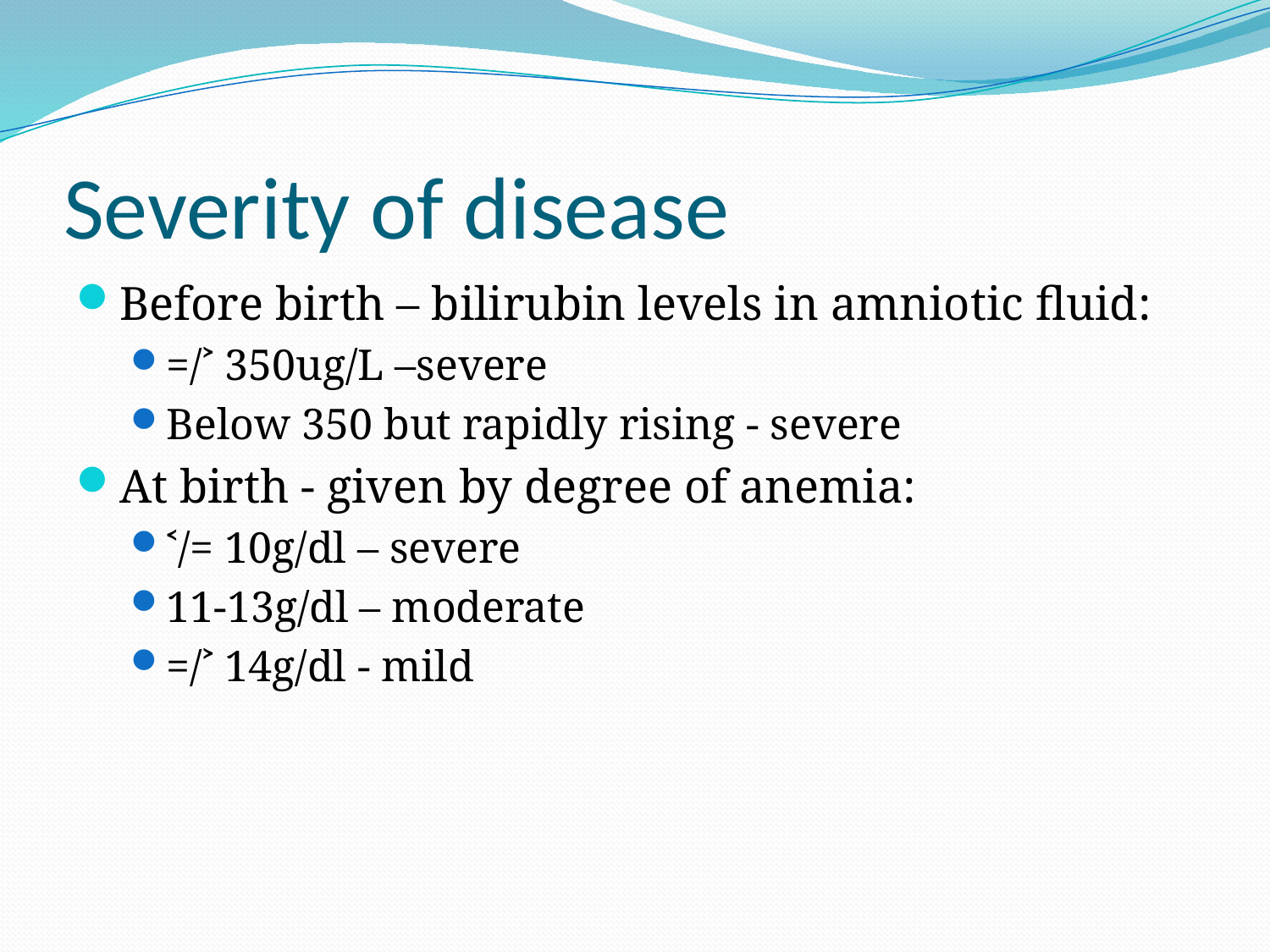

# Severity of disease
Before birth – bilirubin levels in amniotic fluid:
=/˃ 350ug/L –severe
Below 350 but rapidly rising - severe
At birth - given by degree of anemia:
˂/= 10g/dl – severe
11-13g/dl – moderate
=/˃ 14g/dl - mild